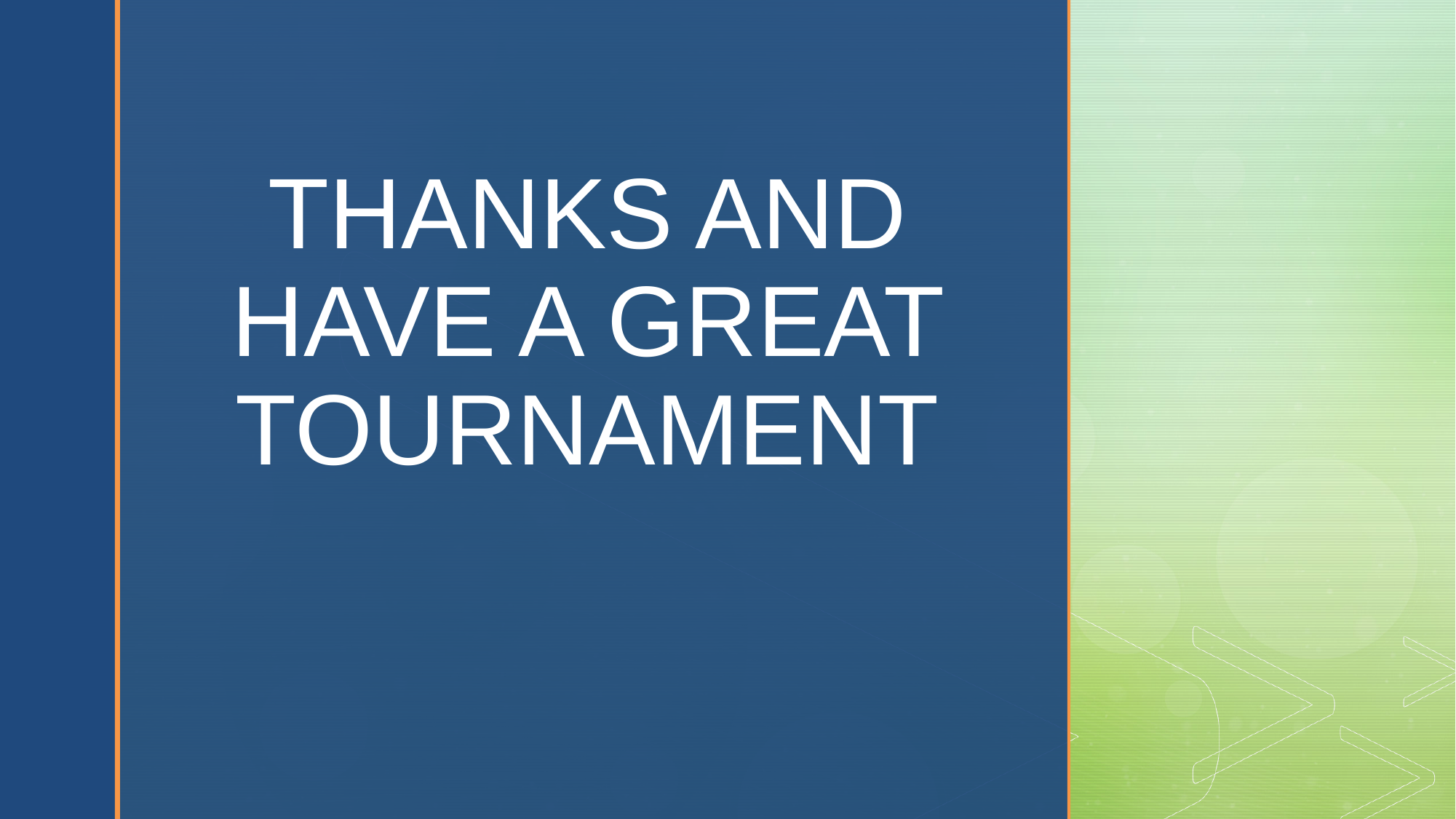

# THANKS AND HAVE A GREAT TOURNAMENT